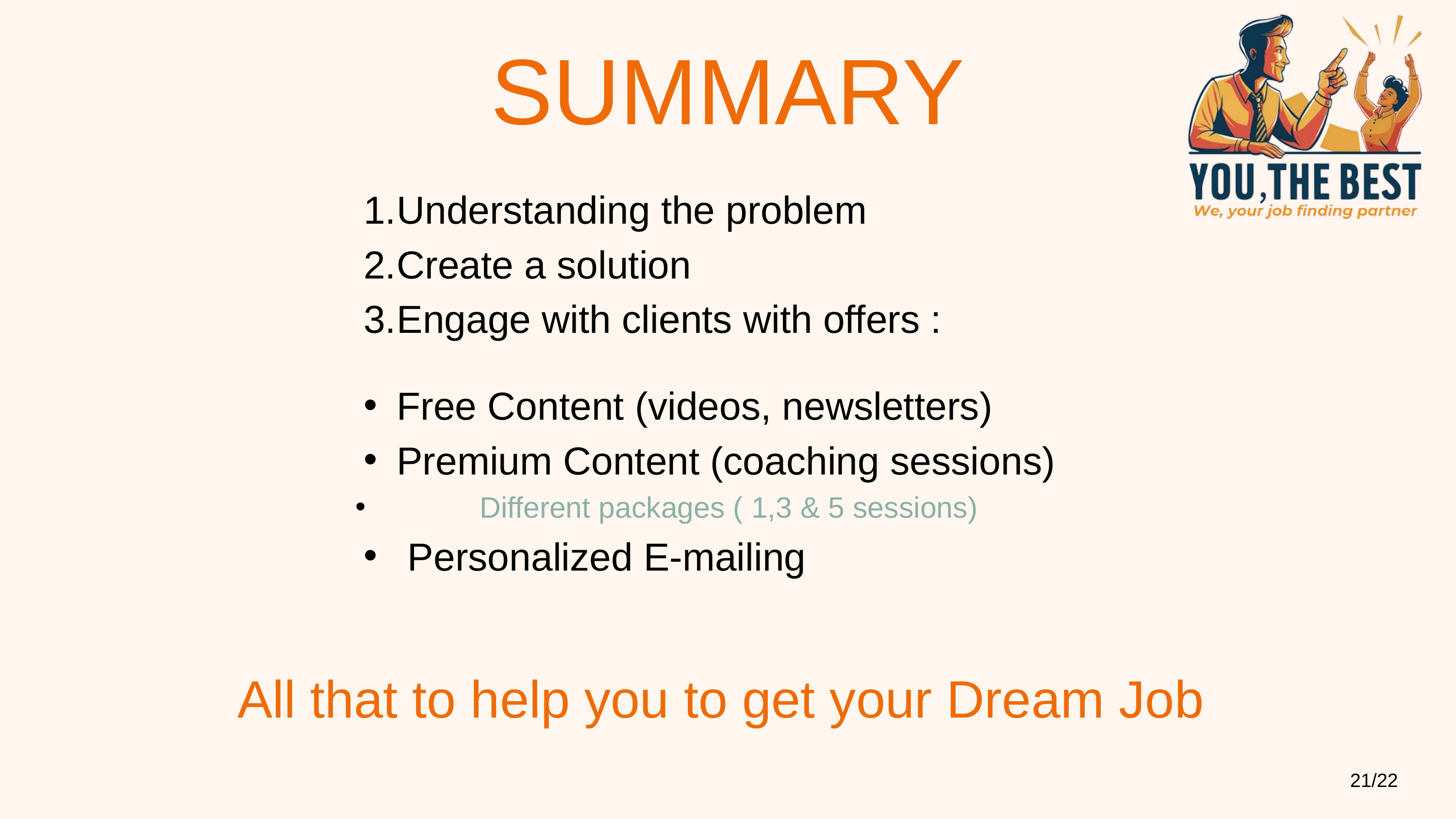

SUMMARY
Understanding the problem
Create a solution
Engage with clients with offers :

Free Content (videos, newsletters)
Premium Content (coaching sessions)
            Different packages ( 1,3 & 5 sessions)
 Personalized E-mailing

All that to help you to get your Dream Job
21/22